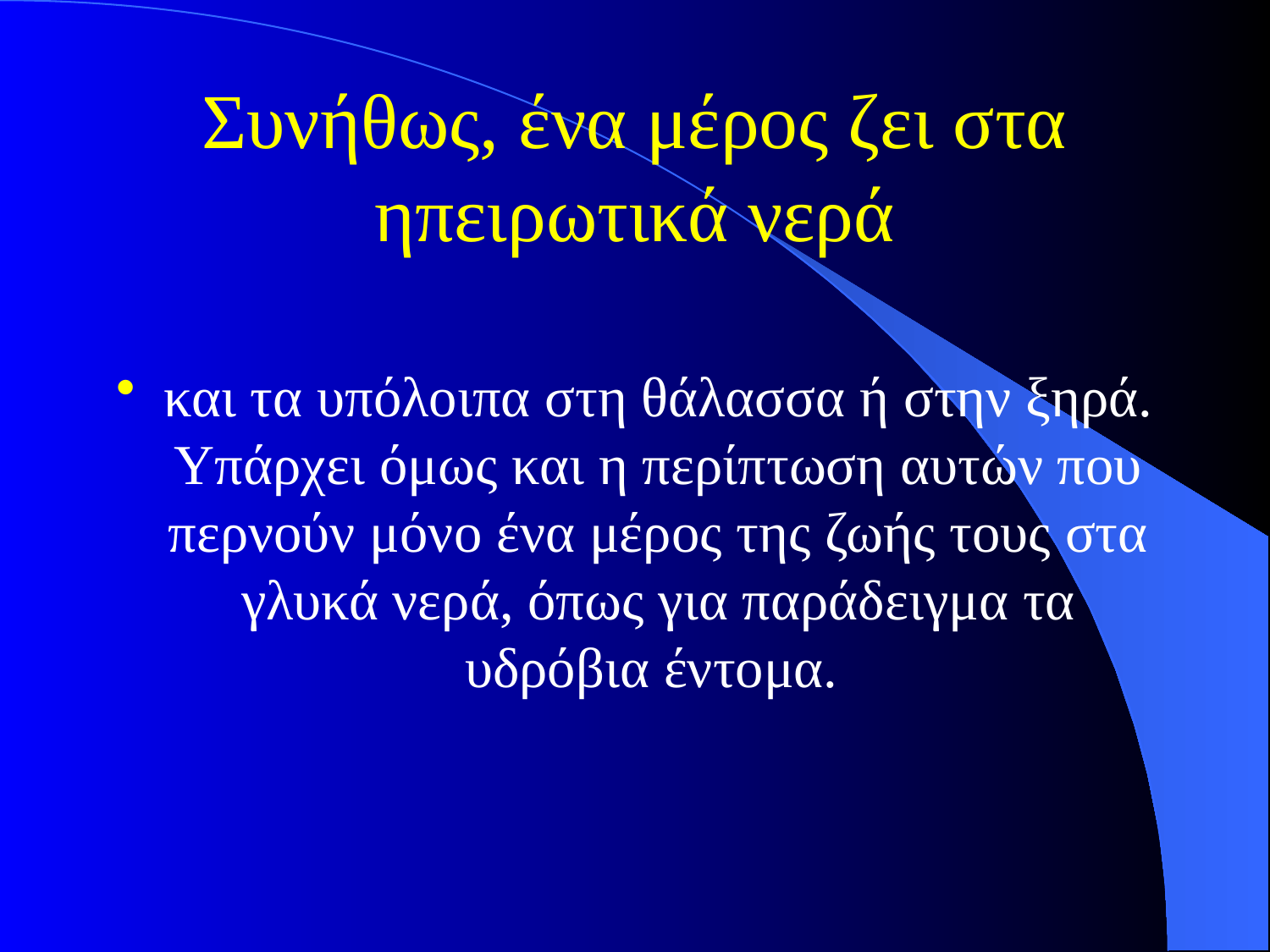

# Συνήθως, ένα μέρος ζει στα ηπειρωτικά νερά

και τα υπόλοιπα στη θάλασσα ή στην ξηρά. Υπάρχει όμως και η περίπτωση αυτών που περνούν μόνο ένα μέρος της ζωής τους στα γλυκά νερά, όπως για παράδειγμα τα υδρόβια έντομα.